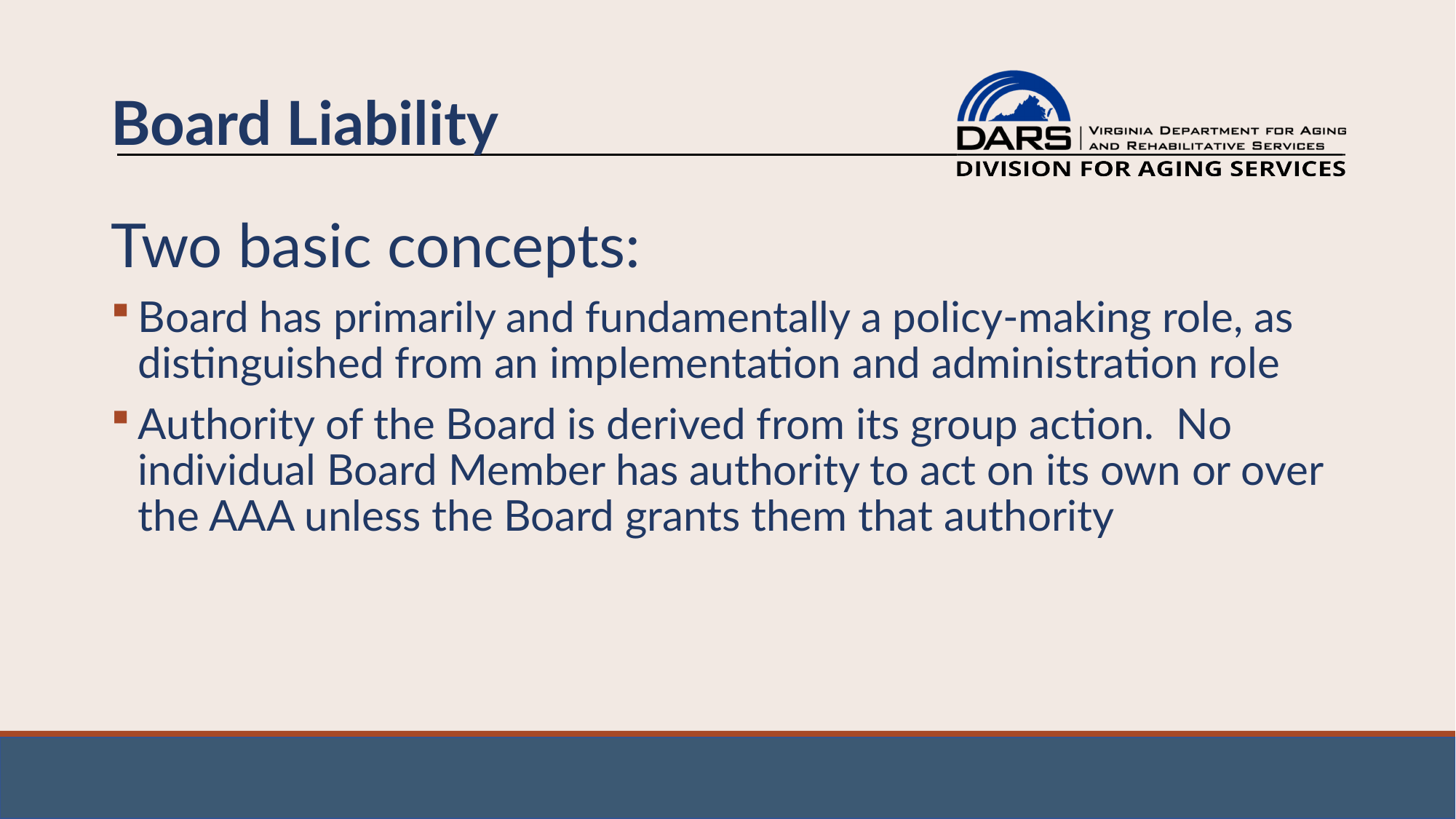

# Board Liability
Two basic concepts:
Board has primarily and fundamentally a policy-making role, as distinguished from an implementation and administration role
Authority of the Board is derived from its group action.  No individual Board Member has authority to act on its own or over the AAA unless the Board grants them that authority